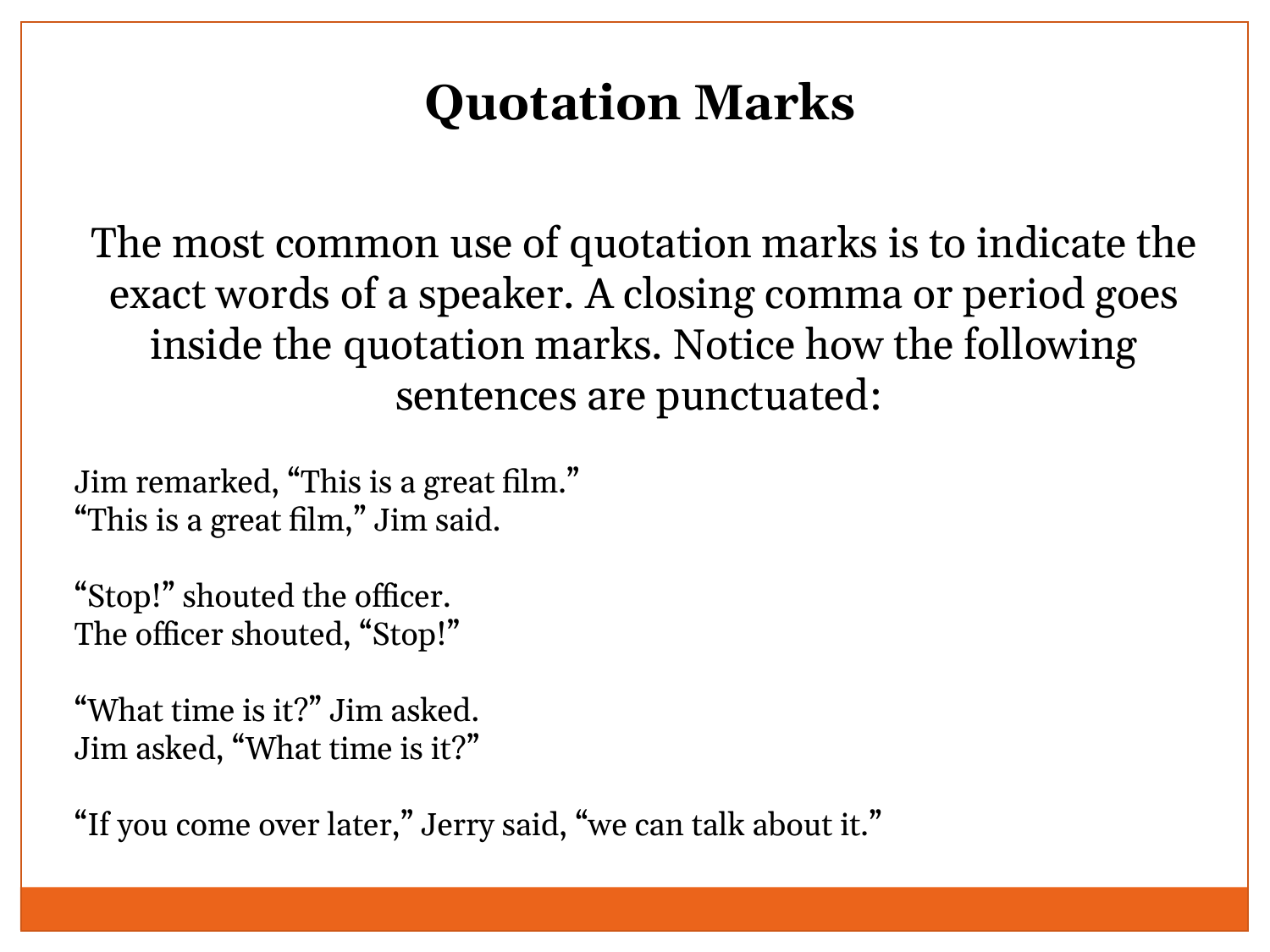

Quotation Marks

The most common use of quotation marks is to indicate the exact words of a speaker. A closing comma or period goes inside the quotation marks. Notice how the following sentences are punctuated:
Jim remarked, “This is a great film.”
“This is a great film,” Jim said.

“Stop!” shouted the officer.
The officer shouted, “Stop!”

“What time is it?” Jim asked.
Jim asked, “What time is it?”

“If you come over later,” Jerry said, “we can talk about it.”